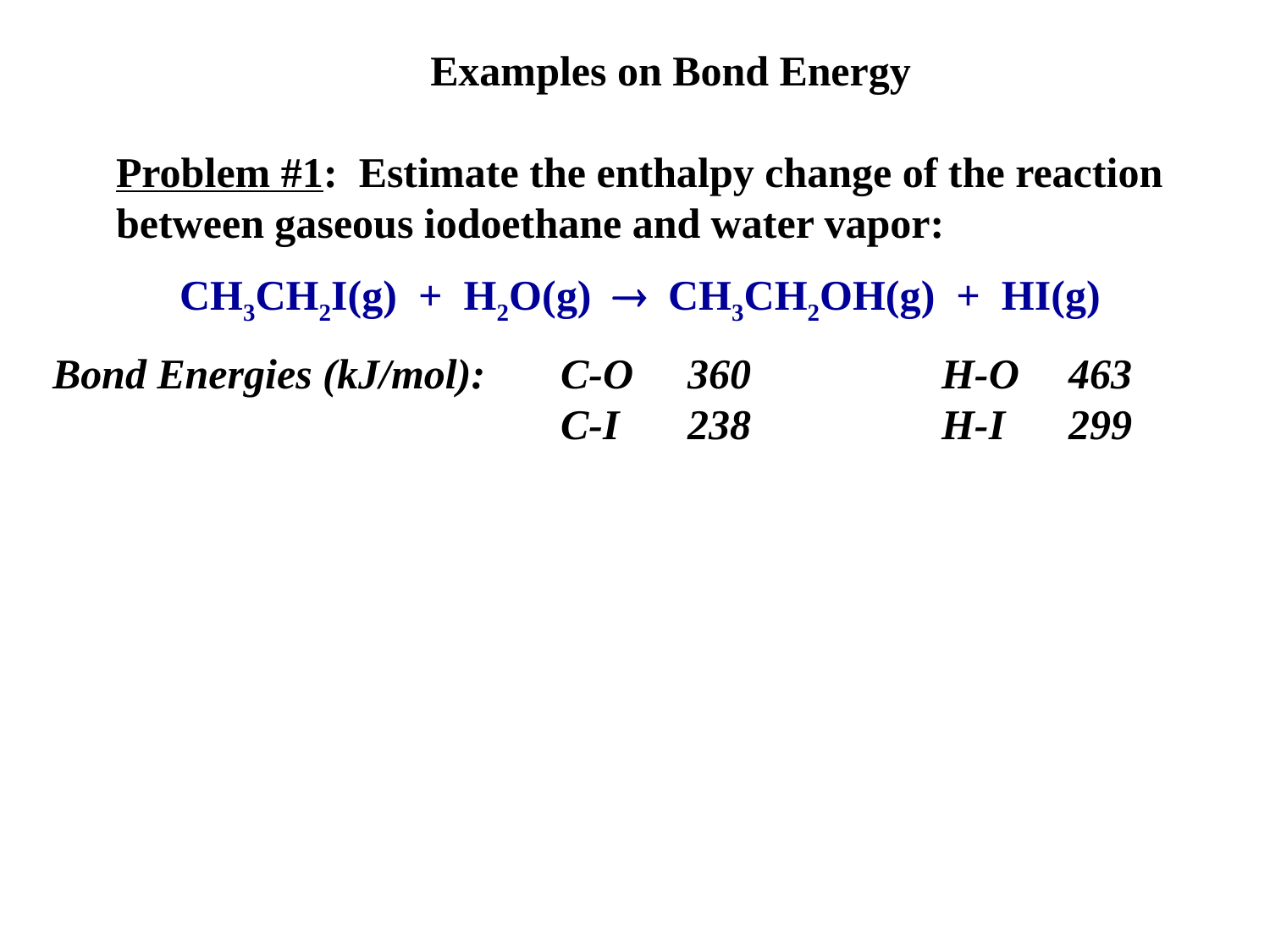

Examples on Bond Energy

Problem #1:  Estimate the enthalpy change of the reaction between gaseous iodoethane and water vapor:

            CH3CH2I(g)  +  H2O(g)  →  CH3CH2OH(g)  +  HI(g)

Bond Energies (kJ/mol):	C-O	360		H-O	463
				C-I	238		H-I	299